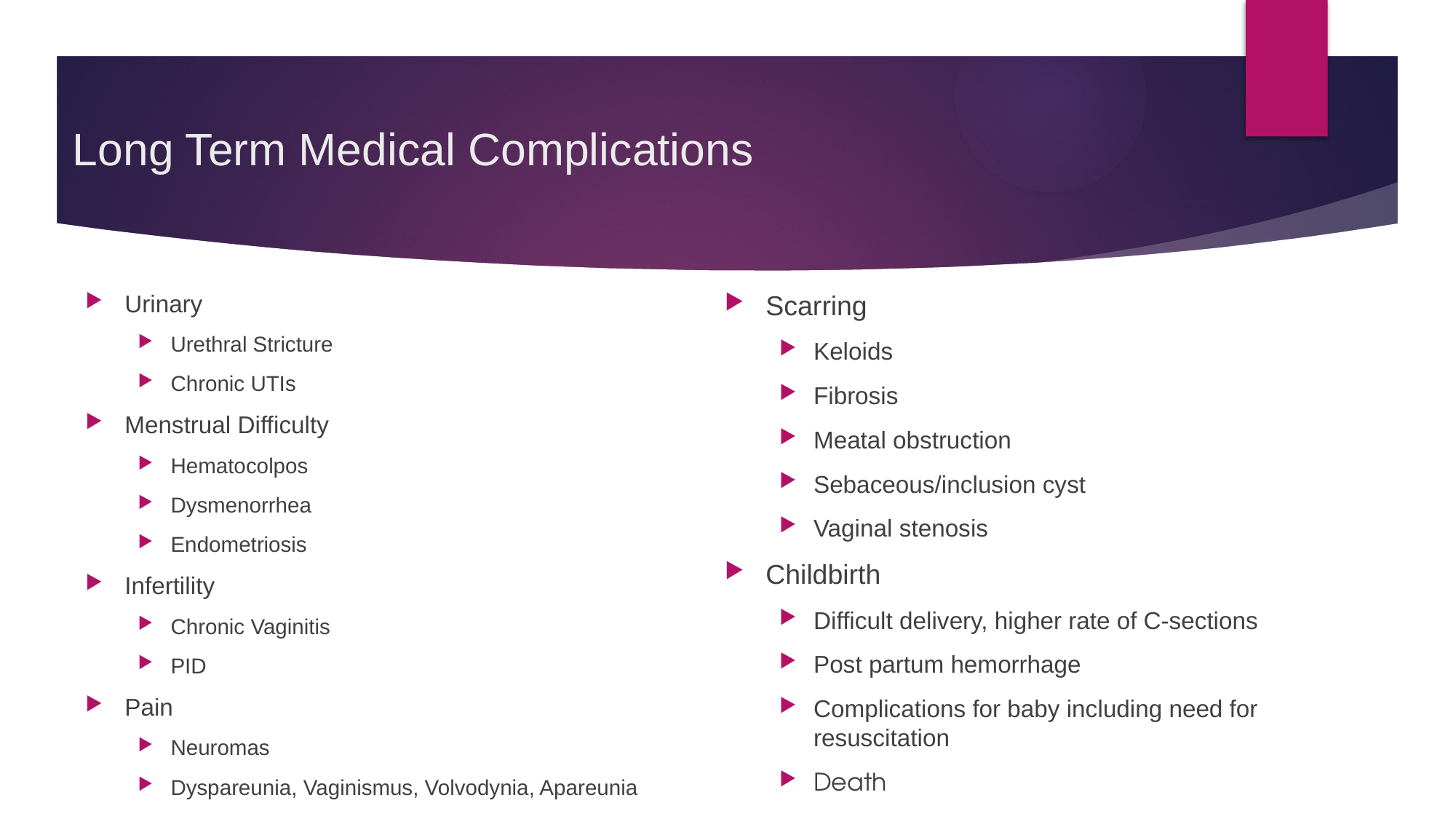

# Long Term Medical Complications
Urinary
Urethral Stricture
Chronic UTIs
Menstrual Difficulty
Hematocolpos
Dysmenorrhea
Endometriosis
Infertility
Chronic Vaginitis
PID
Pain
Neuromas
Dyspareunia, Vaginismus, Volvodynia, Apareunia
Scarring
Keloids
Fibrosis
Meatal obstruction
Sebaceous/inclusion cyst
Vaginal stenosis
Childbirth
Difficult delivery, higher rate of C-sections
Post partum hemorrhage
Complications for baby including need for resuscitation
Death